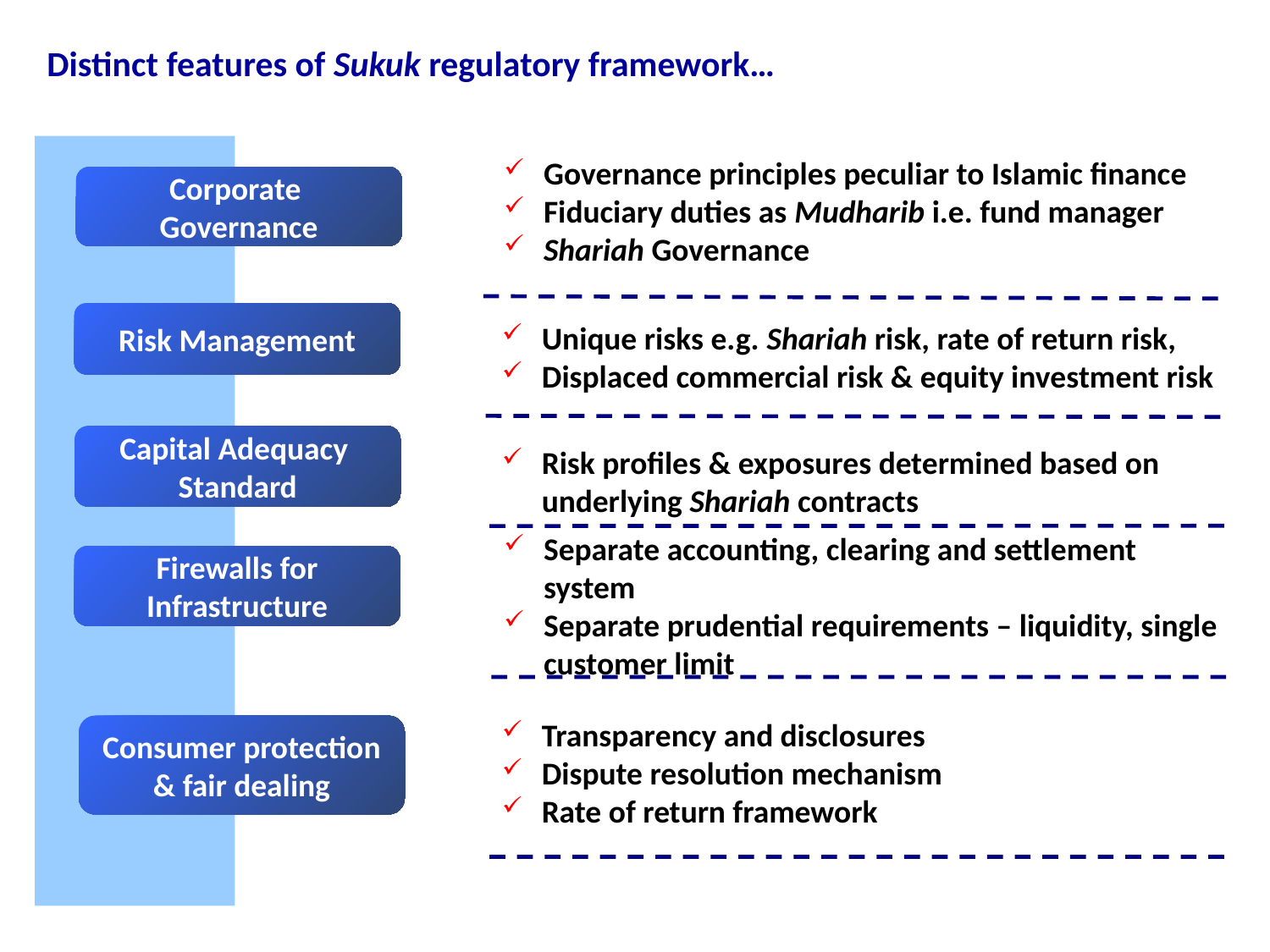

Distinct features of Sukuk regulatory framework…

Governance principles peculiar to Islamic finance
Fiduciary duties as Mudharib i.e. fund manager
Shariah Governance
Corporate
Governance

Risk Management
Unique risks e.g. Shariah risk, rate of return risk,
Displaced commercial risk & equity investment risk

Capital Adequacy
Standard
Risk profiles & exposures determined based on underlying Shariah contracts

Separate accounting, clearing and settlement system
Separate prudential requirements – liquidity, single customer limit
Firewalls for Infrastructure

Transparency and disclosures
Dispute resolution mechanism
Rate of return framework
Consumer protection & fair dealing